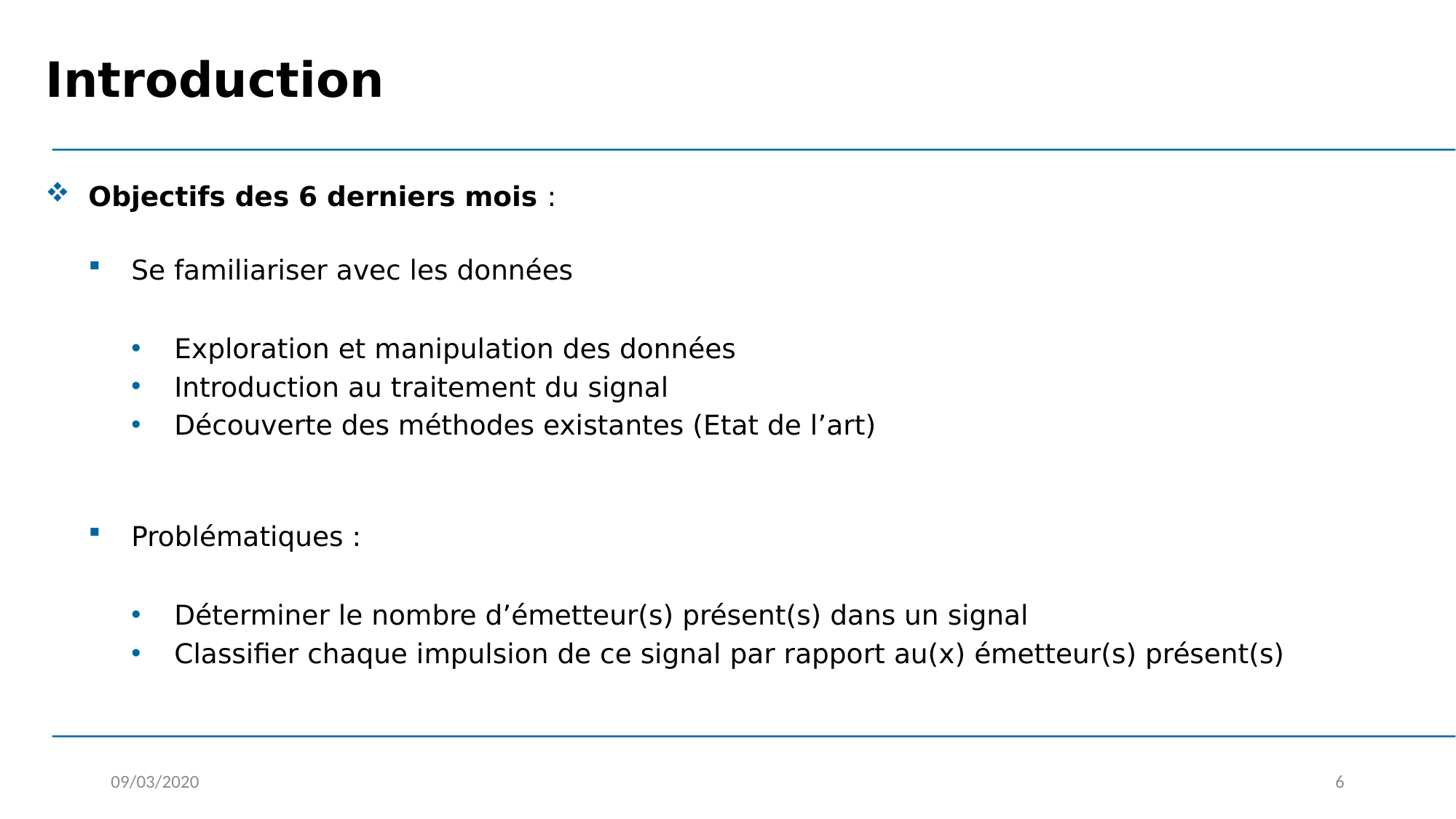

Introduction
Objectifs des 6 derniers mois :
Se familiariser avec les données

Exploration et manipulation des données
Introduction au traitement du signal
Découverte des méthodes existantes (Etat de l’art)

Problématiques :

Déterminer le nombre d’émetteur(s) présent(s) dans un signal
Classifier chaque impulsion de ce signal par rapport au(x) émetteur(s) présent(s)
09/03/2020
6